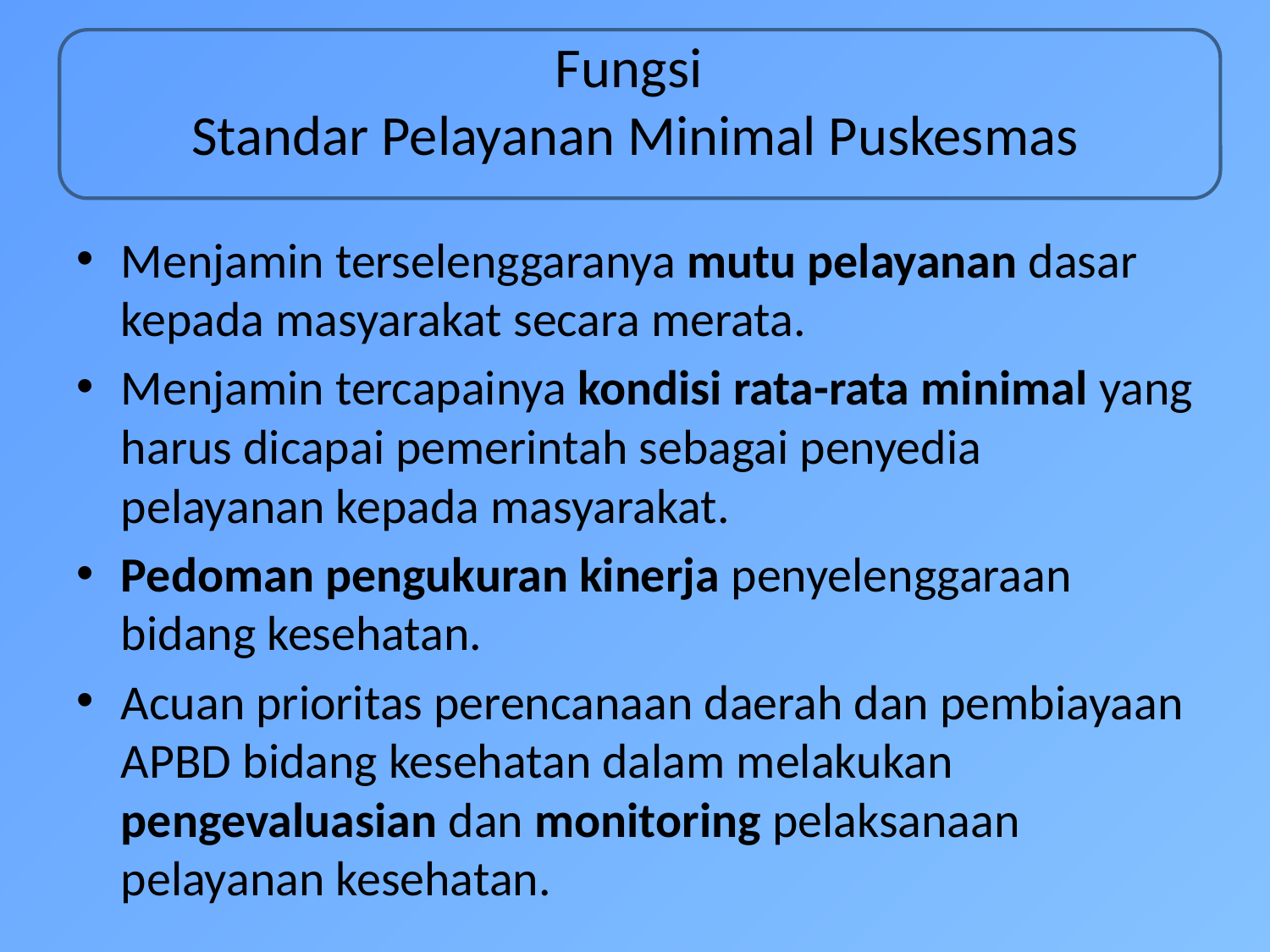

# Fungsi Standar Pelayanan Minimal Puskesmas

Menjamin terselenggaranya mutu pelayanan dasar kepada masyarakat secara merata.
Menjamin tercapainya kondisi rata-rata minimal yang harus dicapai pemerintah sebagai penyedia pelayanan kepada masyarakat.
Pedoman pengukuran kinerja penyelenggaraan bidang kesehatan.
Acuan prioritas perencanaan daerah dan pembiayaan APBD bidang kesehatan dalam melakukan pengevaluasian dan monitoring pelaksanaan pelayanan kesehatan.